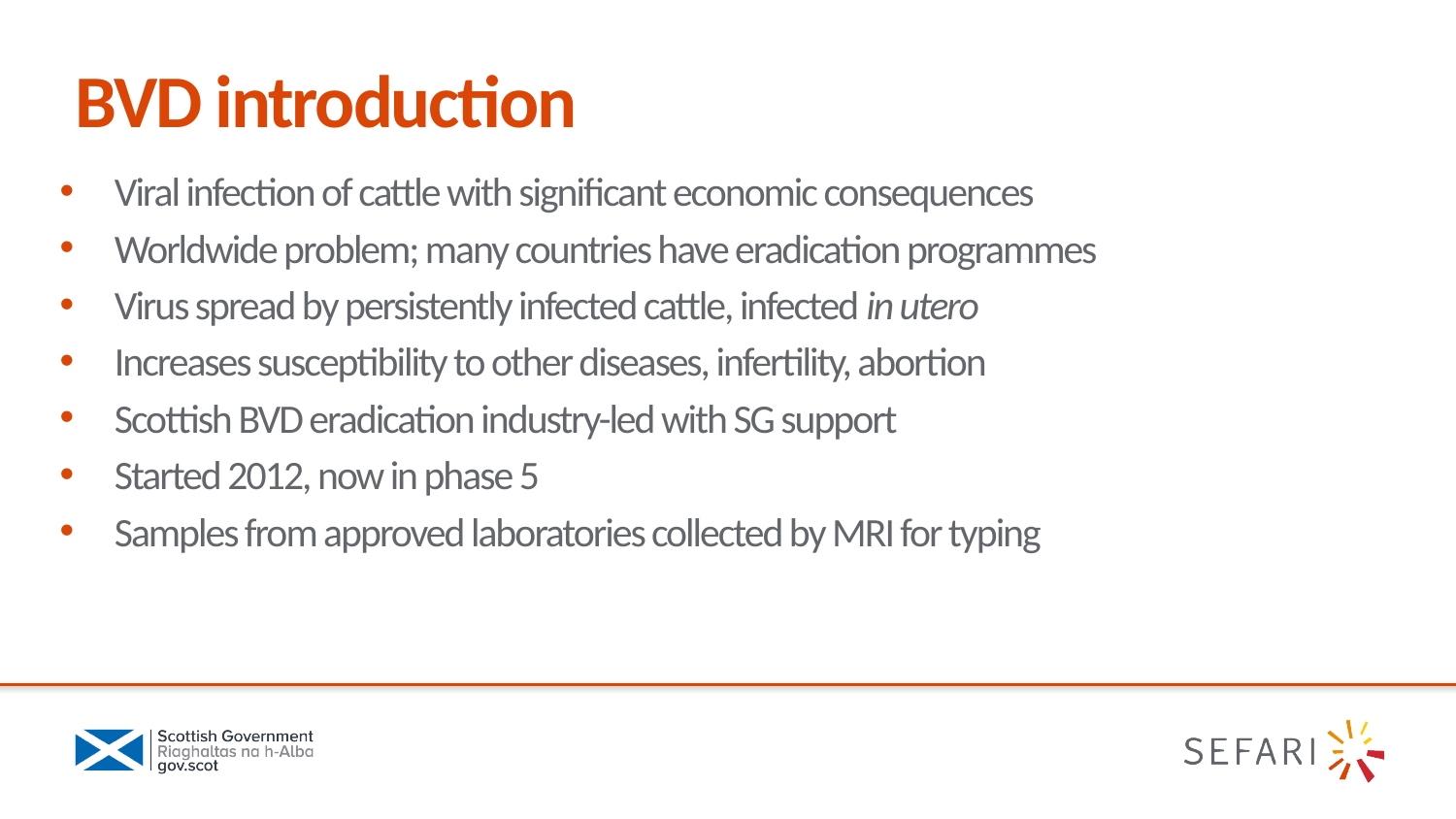

# BVD introduction
Viral infection of cattle with significant economic consequences
Worldwide problem; many countries have eradication programmes
Virus spread by persistently infected cattle, infected in utero
Increases susceptibility to other diseases, infertility, abortion
Scottish BVD eradication industry-led with SG support
Started 2012, now in phase 5
Samples from approved laboratories collected by MRI for typing